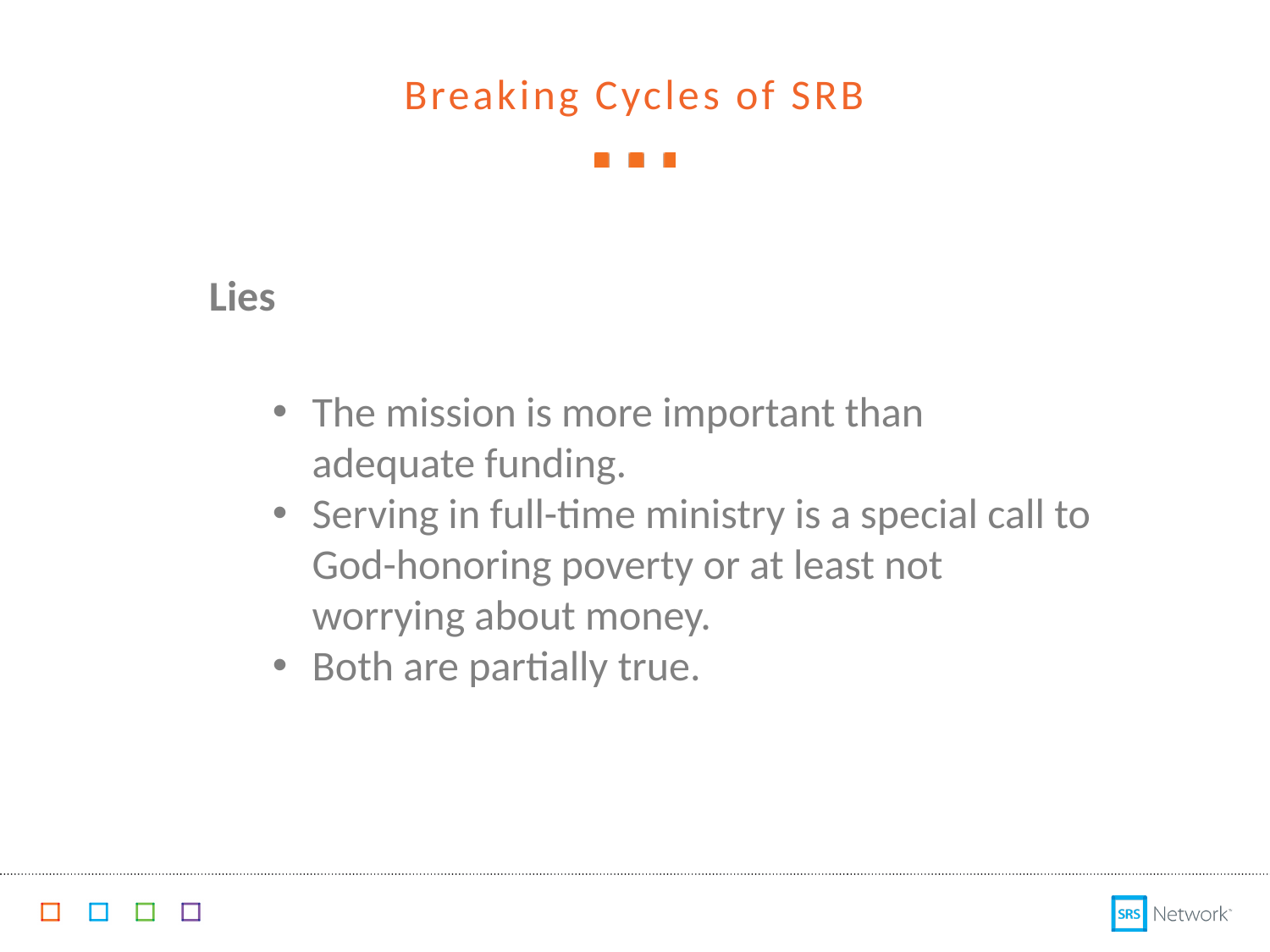

Breaking Cycles of SRB
Lies

The mission is more important than adequate funding.
Serving in full-time ministry is a special call to God-honoring poverty or at least not worrying about money.
Both are partially true.